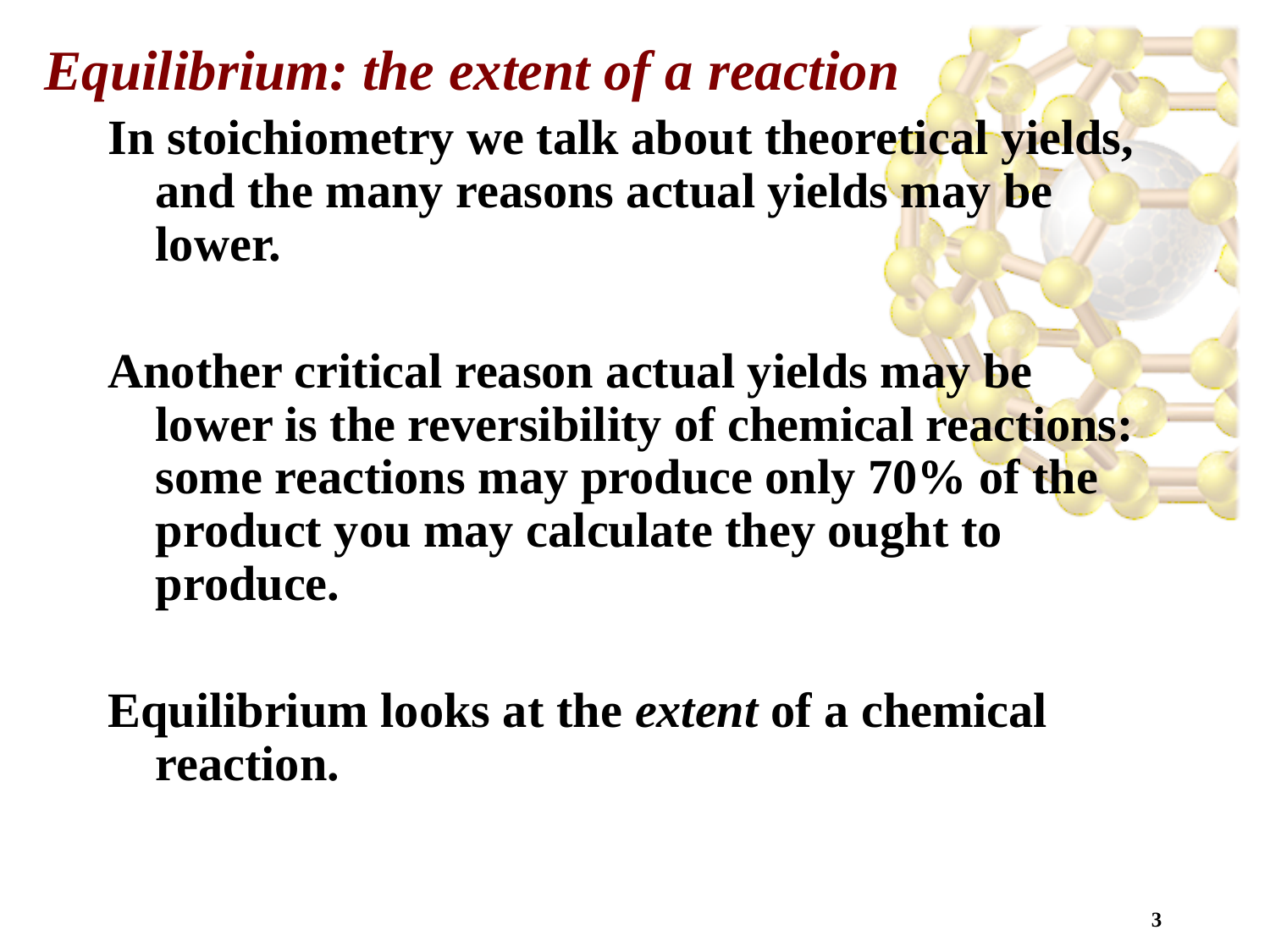

# Equilibrium: the extent of a reaction
In stoichiometry we talk about theoretical yields, and the many reasons actual yields may be lower.

Another critical reason actual yields may be lower is the reversibility of chemical reactions: some reactions may produce only 70% of the product you may calculate they ought to produce.

Equilibrium looks at the extent of a chemical reaction.
3